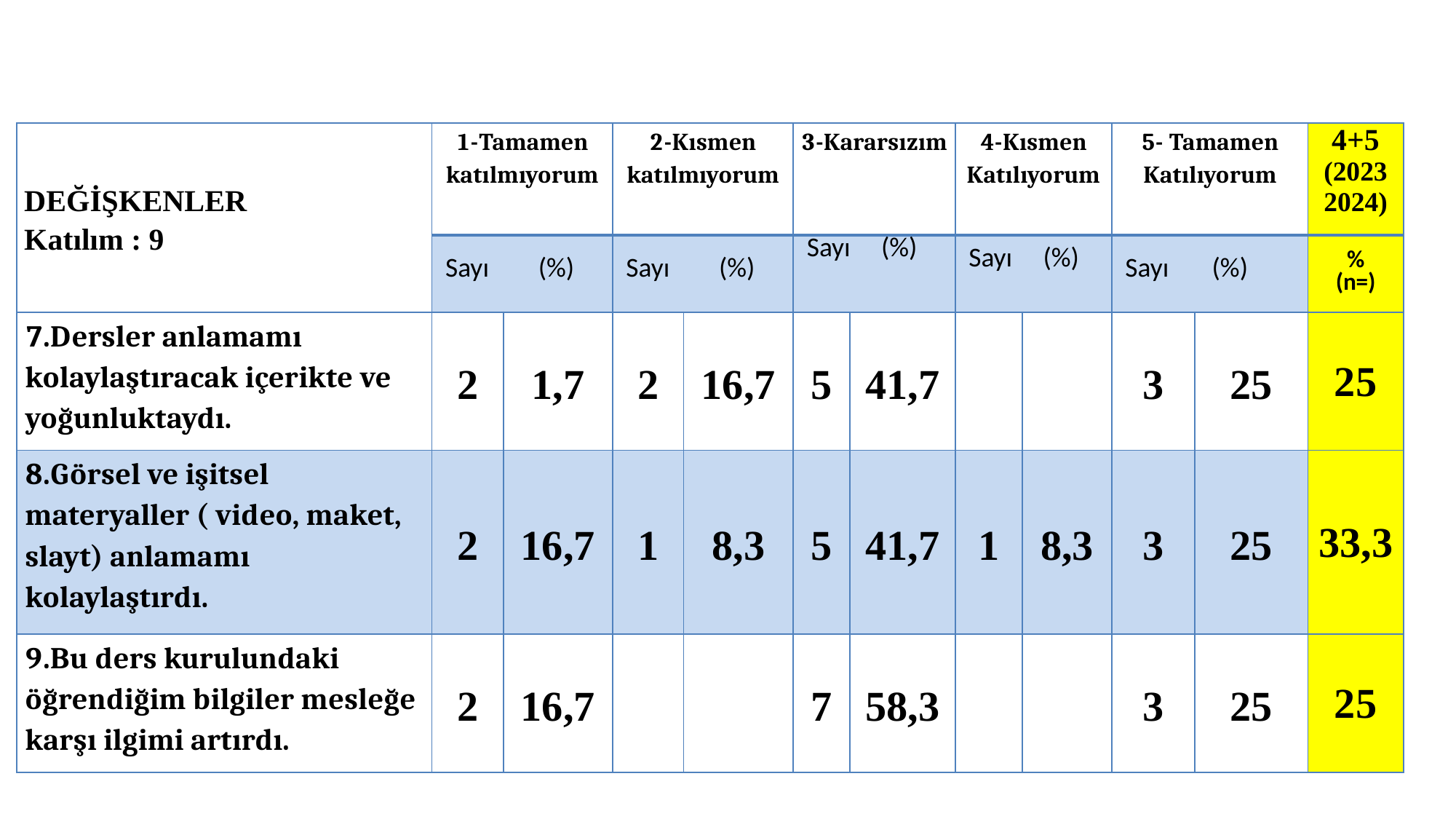

| DEĞİŞKENLER Katılım : 9 | 1-Tamamen katılmıyorum |  | 2-Kısmen katılmıyorum |  | 3-Kararsızım |  | 4-Kısmen Katılıyorum |  | 5- Tamamen Katılıyorum |  | 4+5 (2023 2024) |
| --- | --- | --- | --- | --- | --- | --- | --- | --- | --- | --- | --- |
|  | Sayı (%) |  | Sayı (%) |  | Sayı (%) |  | Sayı (%) |  | Sayı (%) |  | % (n=) |
| 7.Dersler anlamamı kolaylaştıracak içerikte ve yoğunluktaydı. | 2 | 1,7 | 2 | 16,7 | 5 | 41,7 |  |  | 3 | 25 | 25 |
| 8.Görsel ve işitsel materyaller ( video, maket, slayt) anlamamı kolaylaştırdı. | 2 | 16,7 | 1 | 8,3 | 5 | 41,7 | 1 | 8,3 | 3 | 25 | 33,3 |
| 9.Bu ders kurulundaki öğrendiğim bilgiler mesleğe karşı ilgimi artırdı. | 2 | 16,7 |  |  | 7 | 58,3 |  |  | 3 | 25 | 25 |